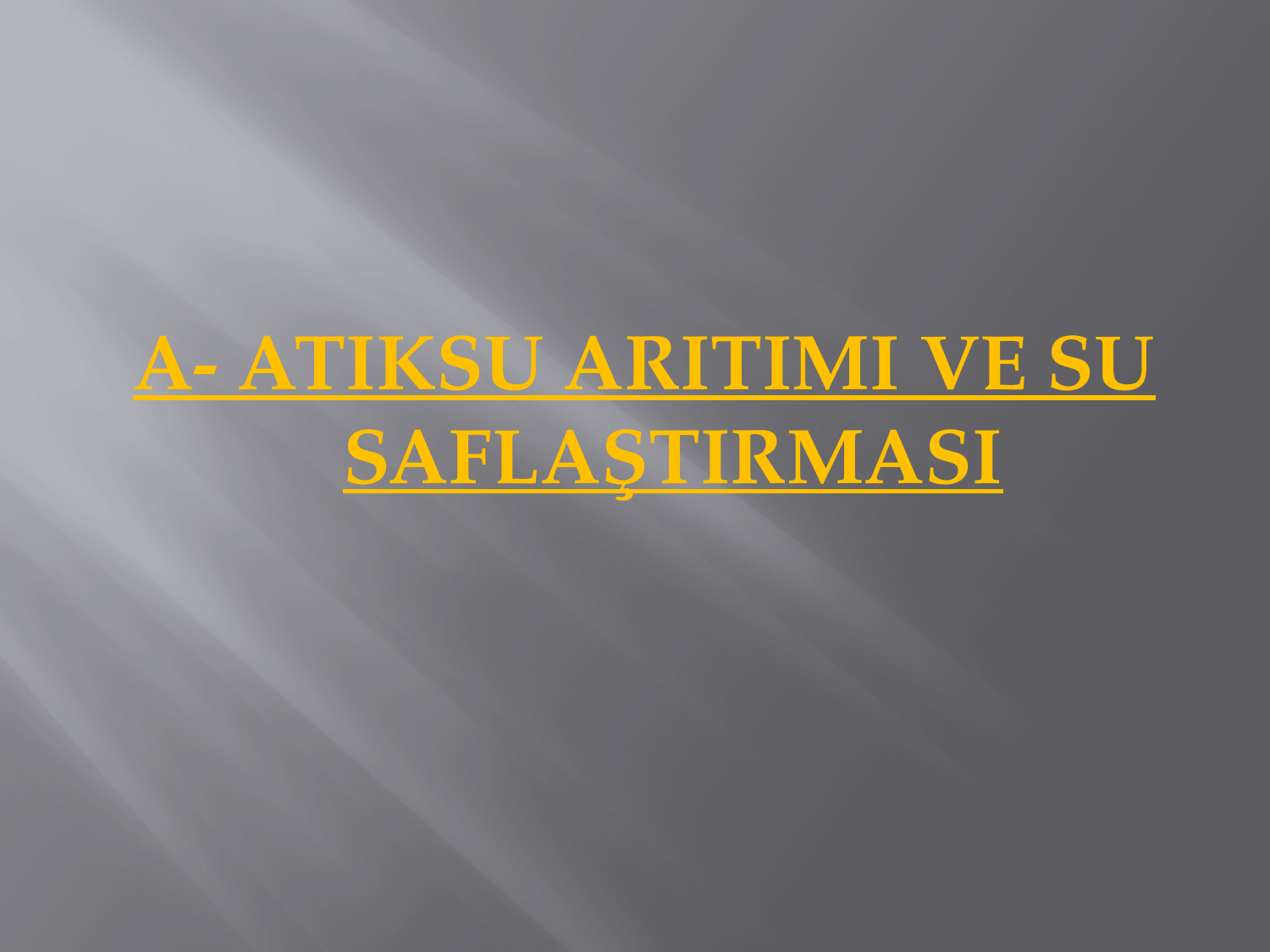

#
A- ATIKSU ARITIMI VE SU SAFLAŞTIRMASI